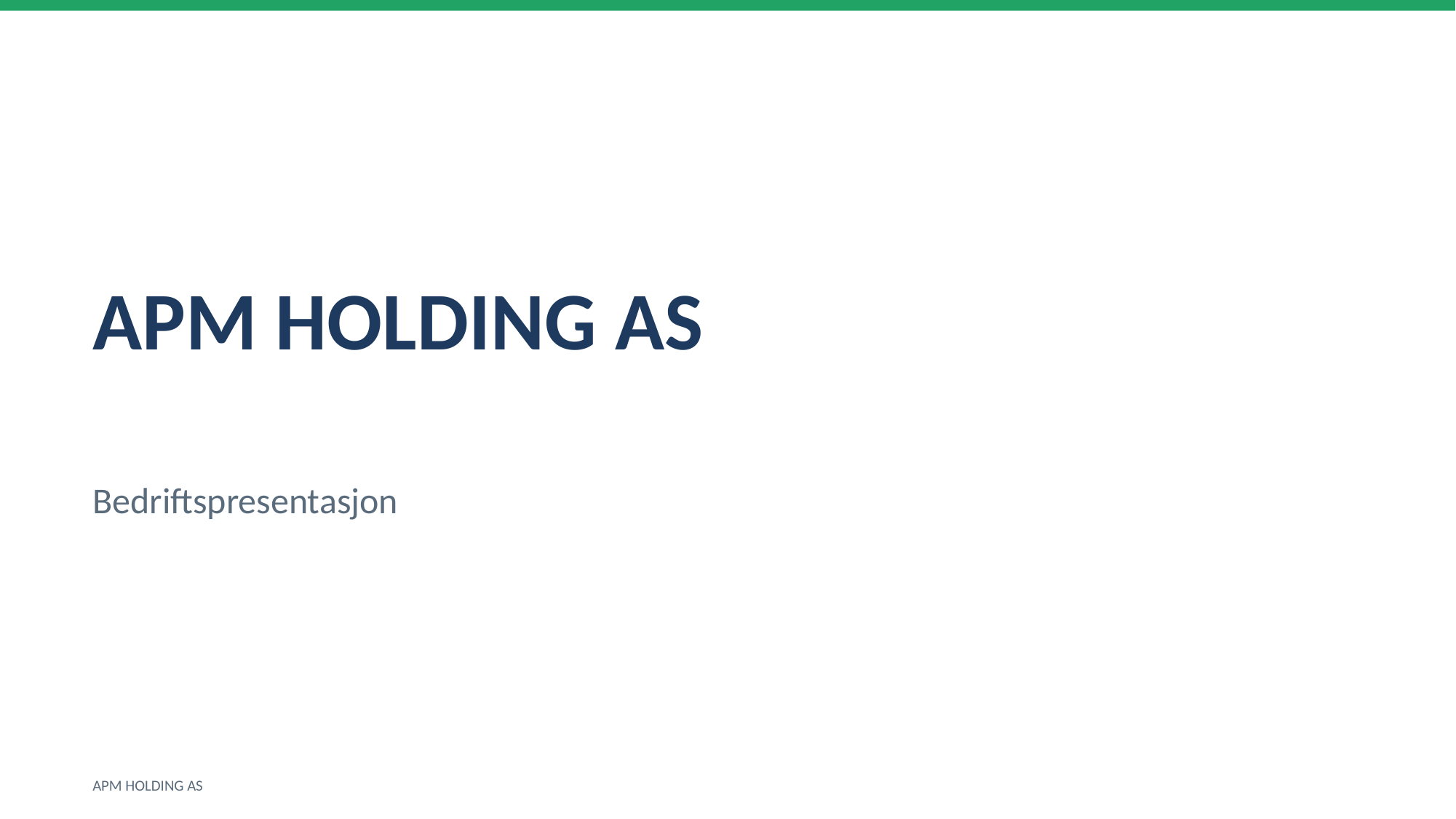

APM HOLDING AS
Bedriftspresentasjon
APM HOLDING AS